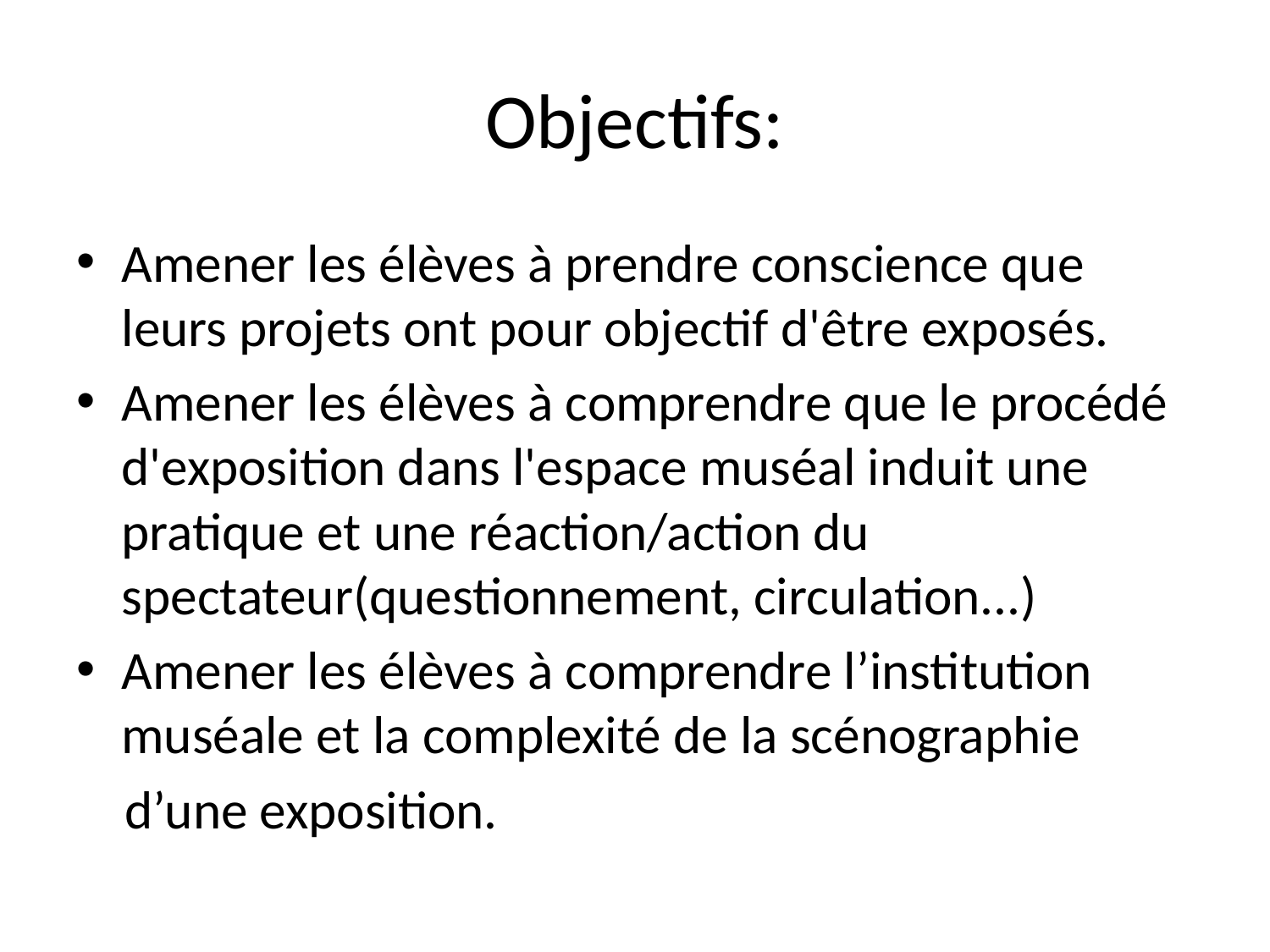

# Objectifs:
Amener les élèves à prendre conscience que leurs projets ont pour objectif d'être exposés.
Amener les élèves à comprendre que le procédé d'exposition dans l'espace muséal induit une pratique et une réaction/action du spectateur(questionnement, circulation...)
Amener les élèves à comprendre l’institution muséale et la complexité de la scénographie
    d’une exposition.